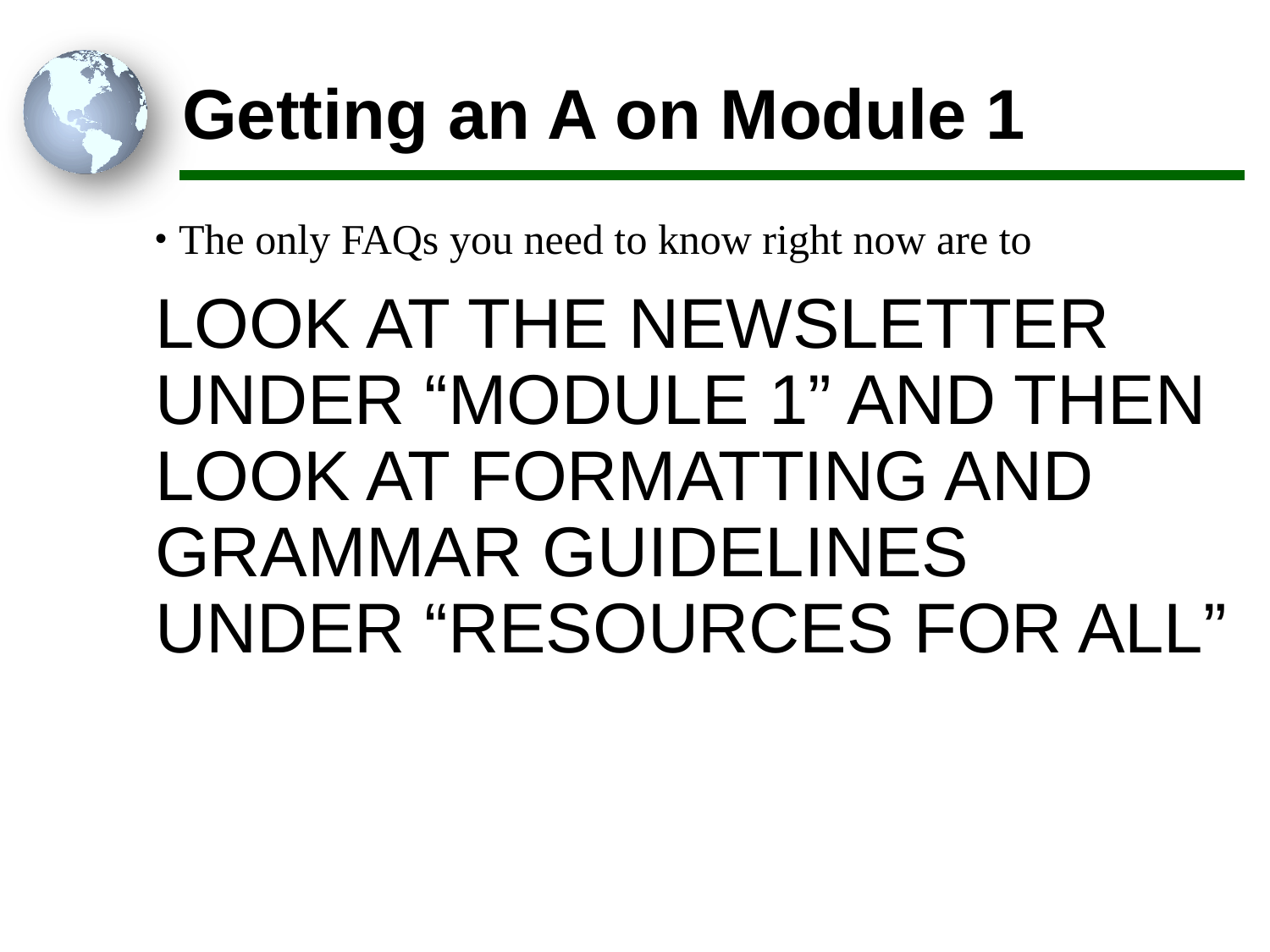

# Getting an A on Module 1
The only FAQs you need to know right now are to
LOOK AT THE NEWSLETTER UNDER “MODULE 1” AND THEN LOOK AT FORMATTING AND GRAMMAR GUIDELINES UNDER “RESOURCES FOR ALL”